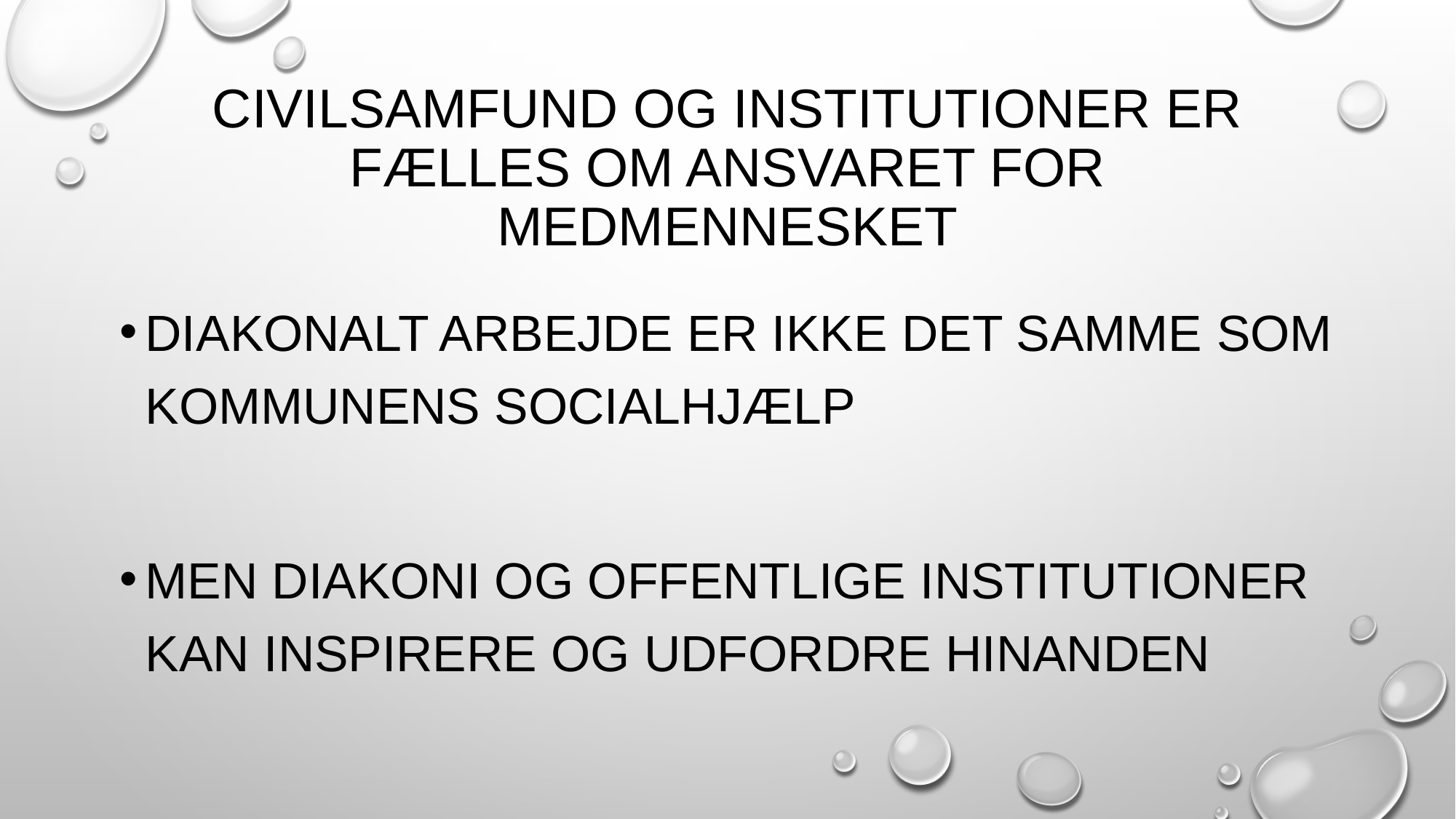

# Civilsamfund og institutioner er fælles om ansvaret for medmennesket
Diakonalt arbejde er ikke det samme som kommunens socialhjælp

Men diakoni og offentlige institutioner kan inspirere og udfordre hinanden